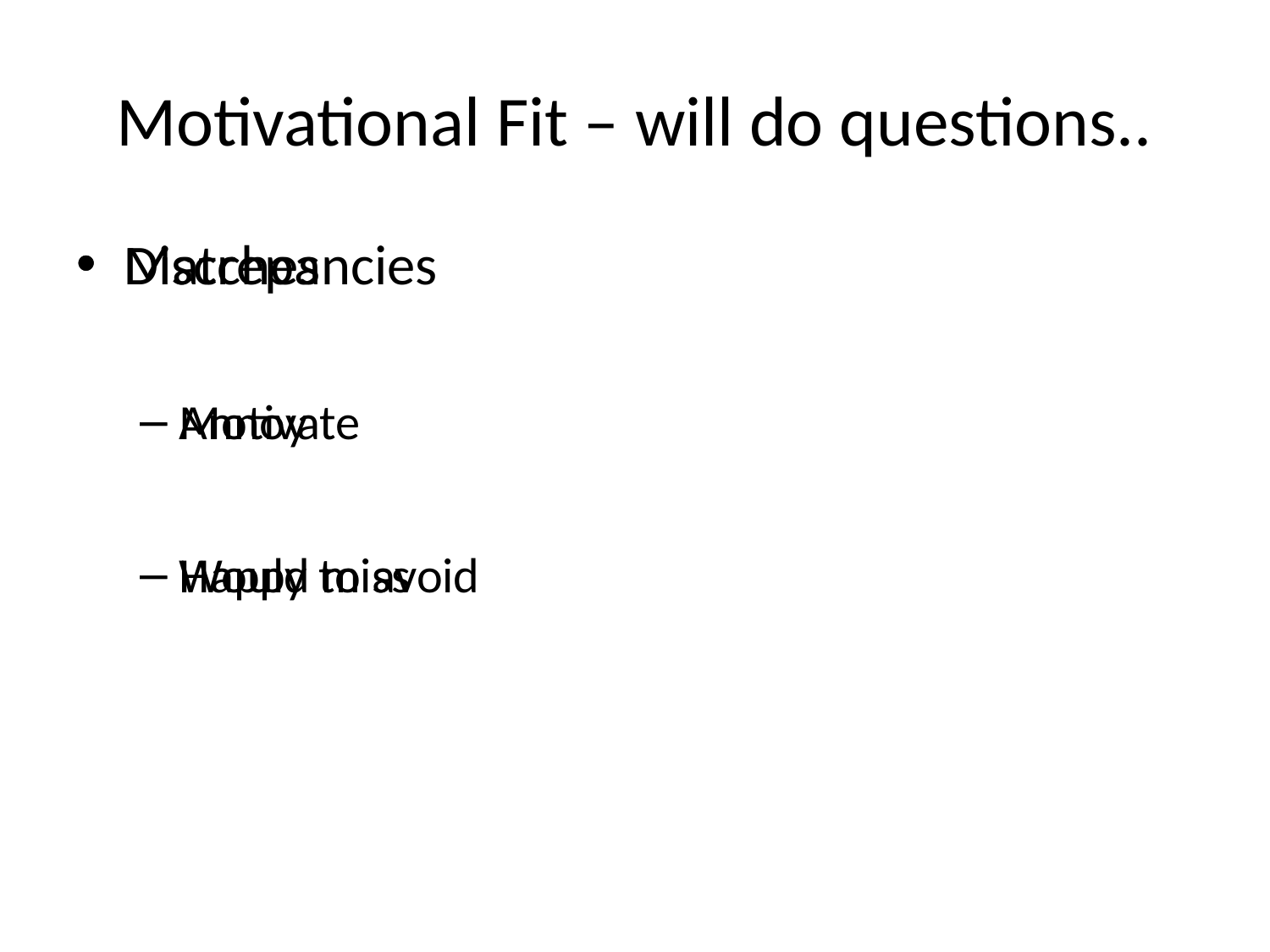

# Motivational Fit – will do questions..
Matches

Motivate

Happy to avoid
Discrepancies

Annoy

Would miss